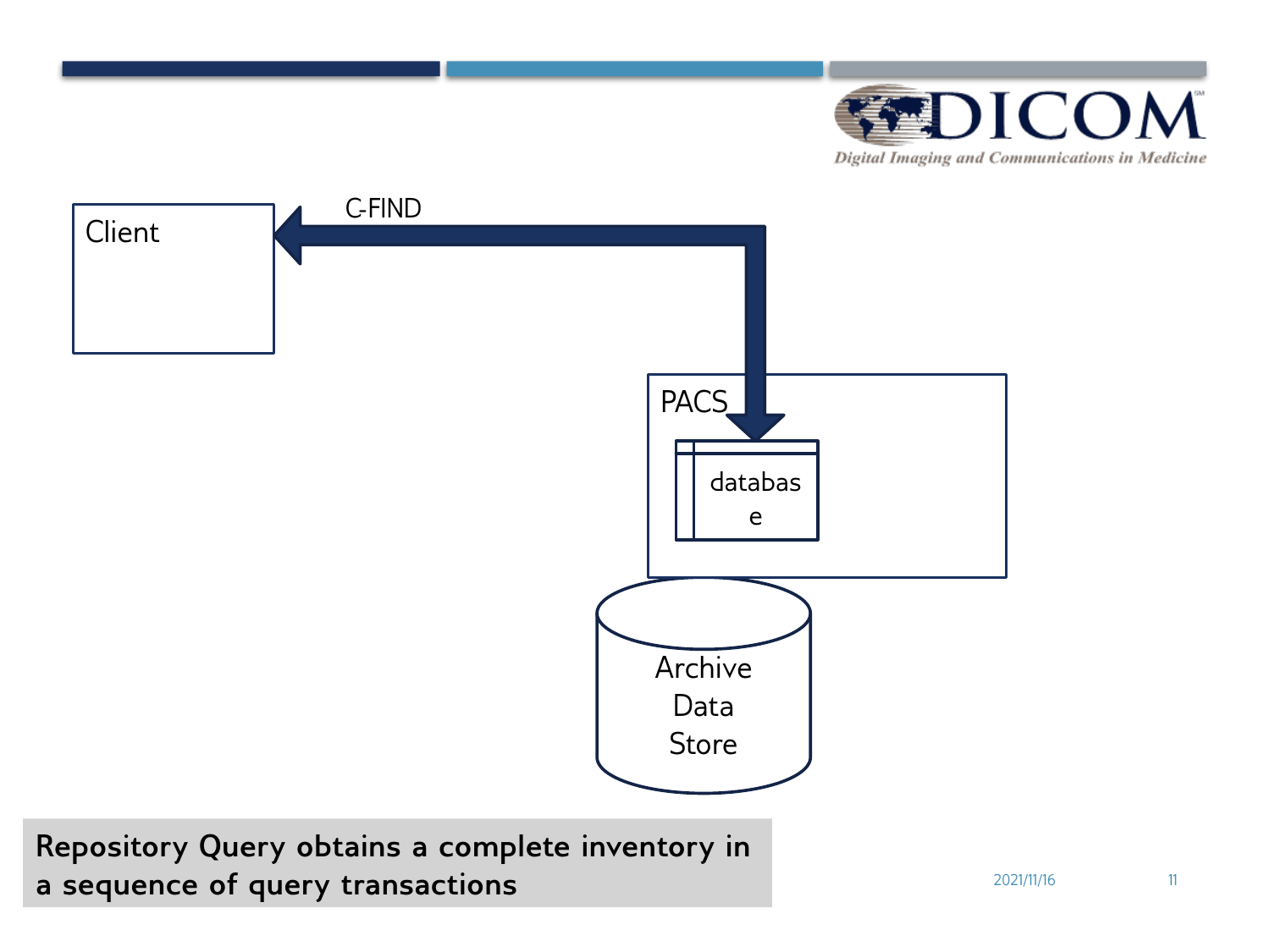

C-FIND
Client

PACS
database
Archive
Data
Store
Repository Query obtains a complete inventory in a sequence of query transactions
2021/11/16
11